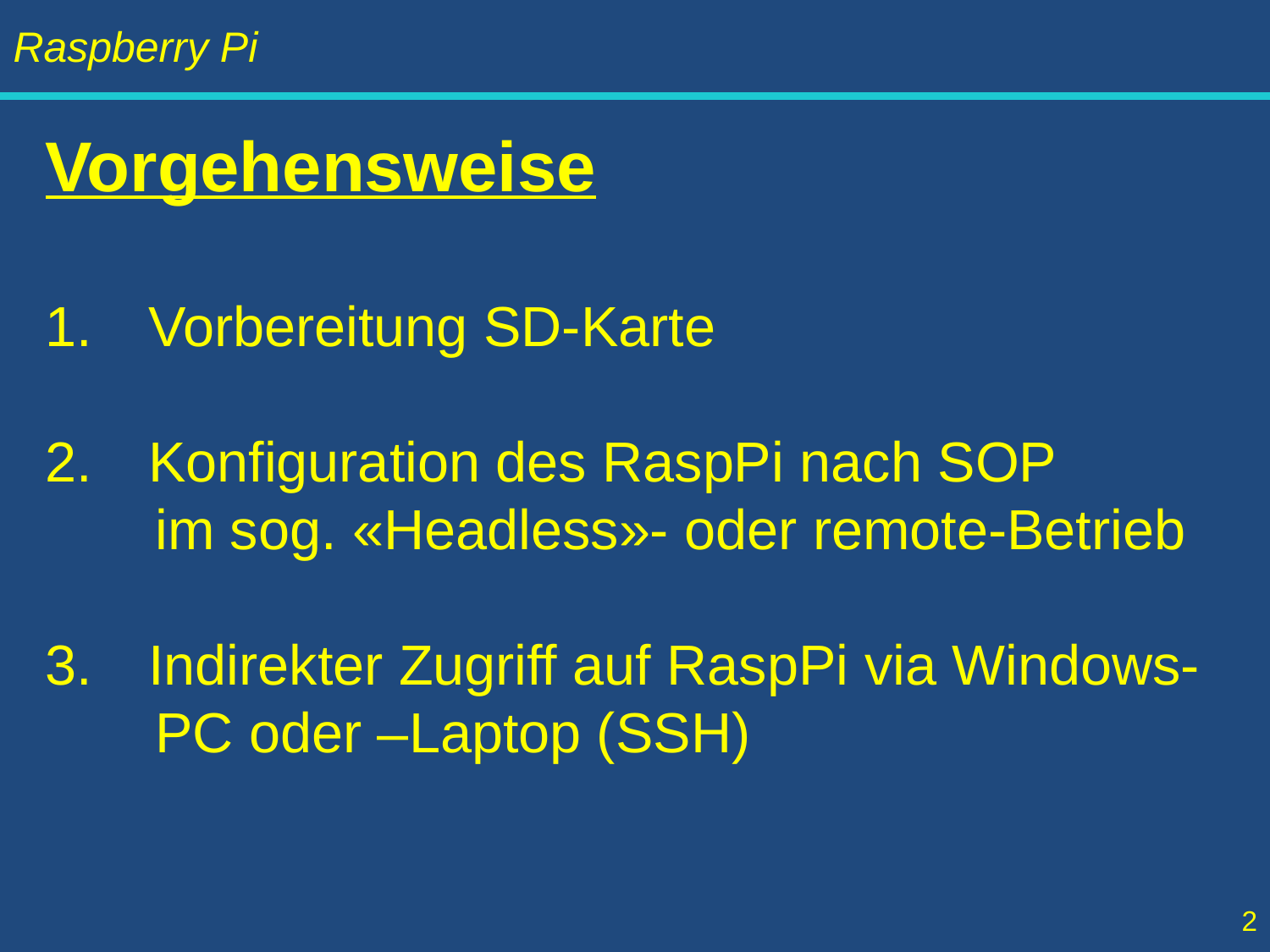

Vorgehensweise

Vorbereitung SD-Karte

  Konfiguration des RaspPi nach SOP
       im sog. «Headless»- oder remote-Betrieb

  Indirekter Zugriff auf RaspPi via Windows-
       PC oder –Laptop (SSH)
2